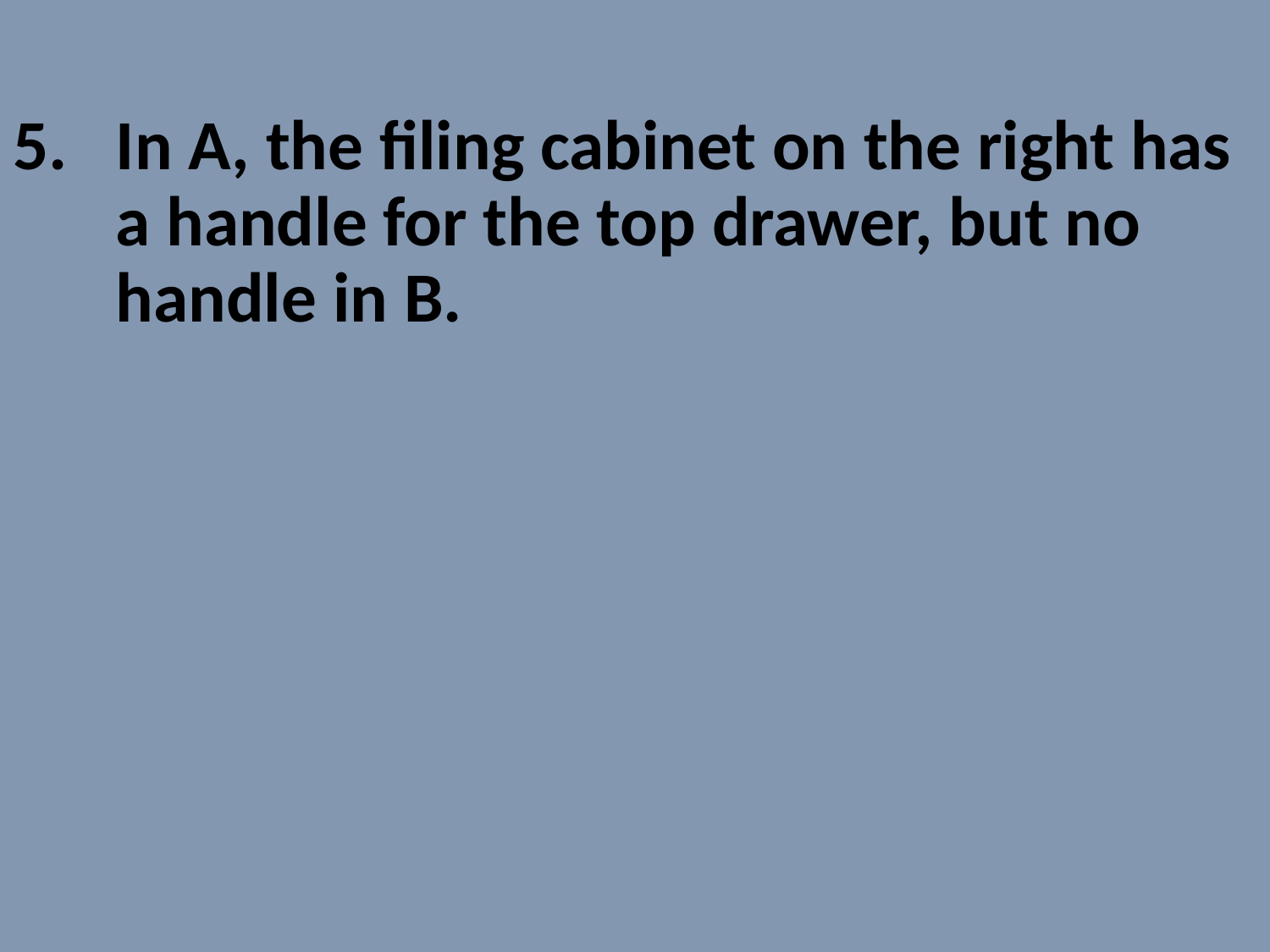

In A, the filing cabinet on the right has a handle for the top drawer, but no handle in B.